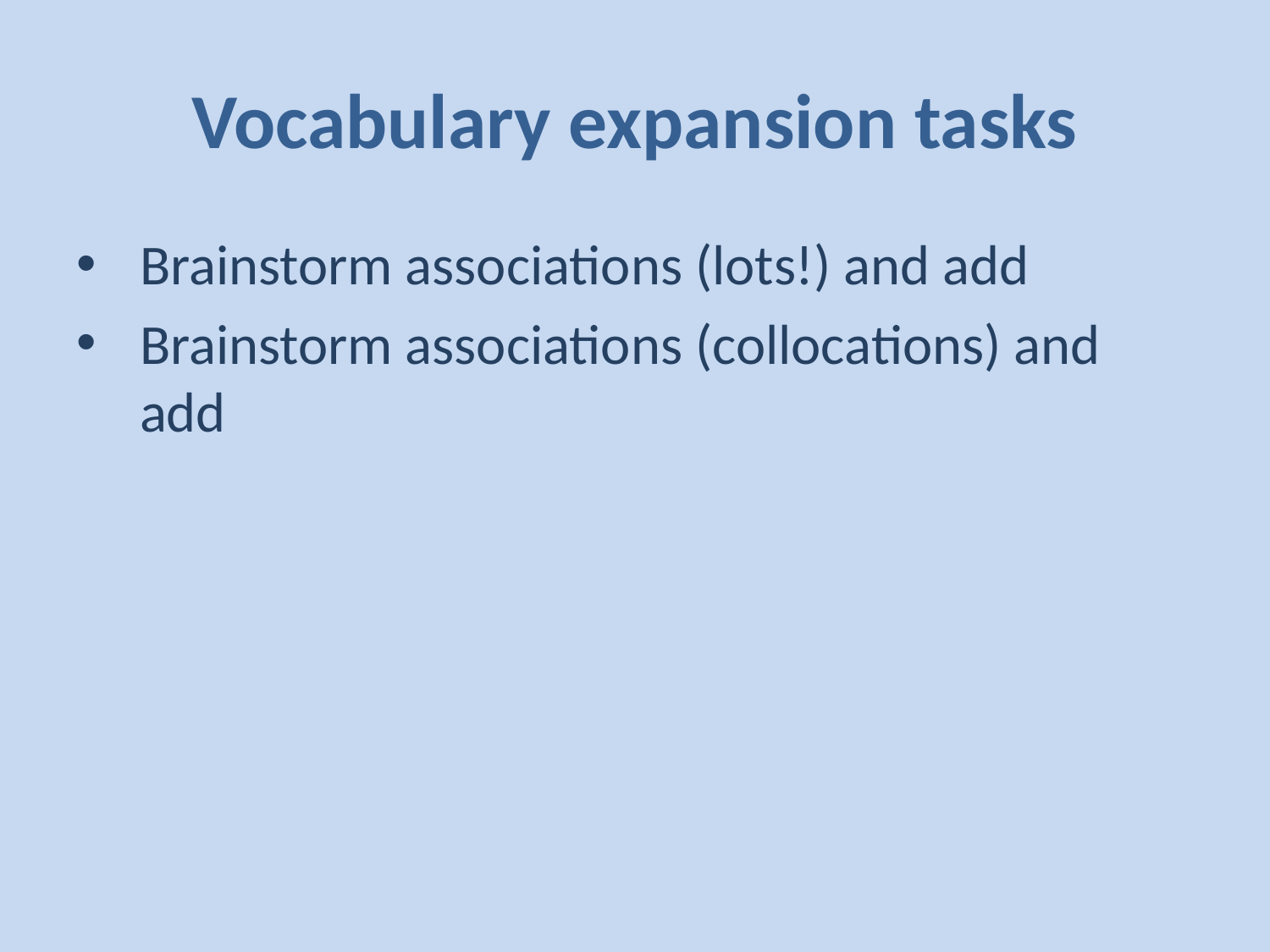

# Vocabulary expansion tasks
Brainstorm associations (lots!) and add
Brainstorm associations (collocations) and add